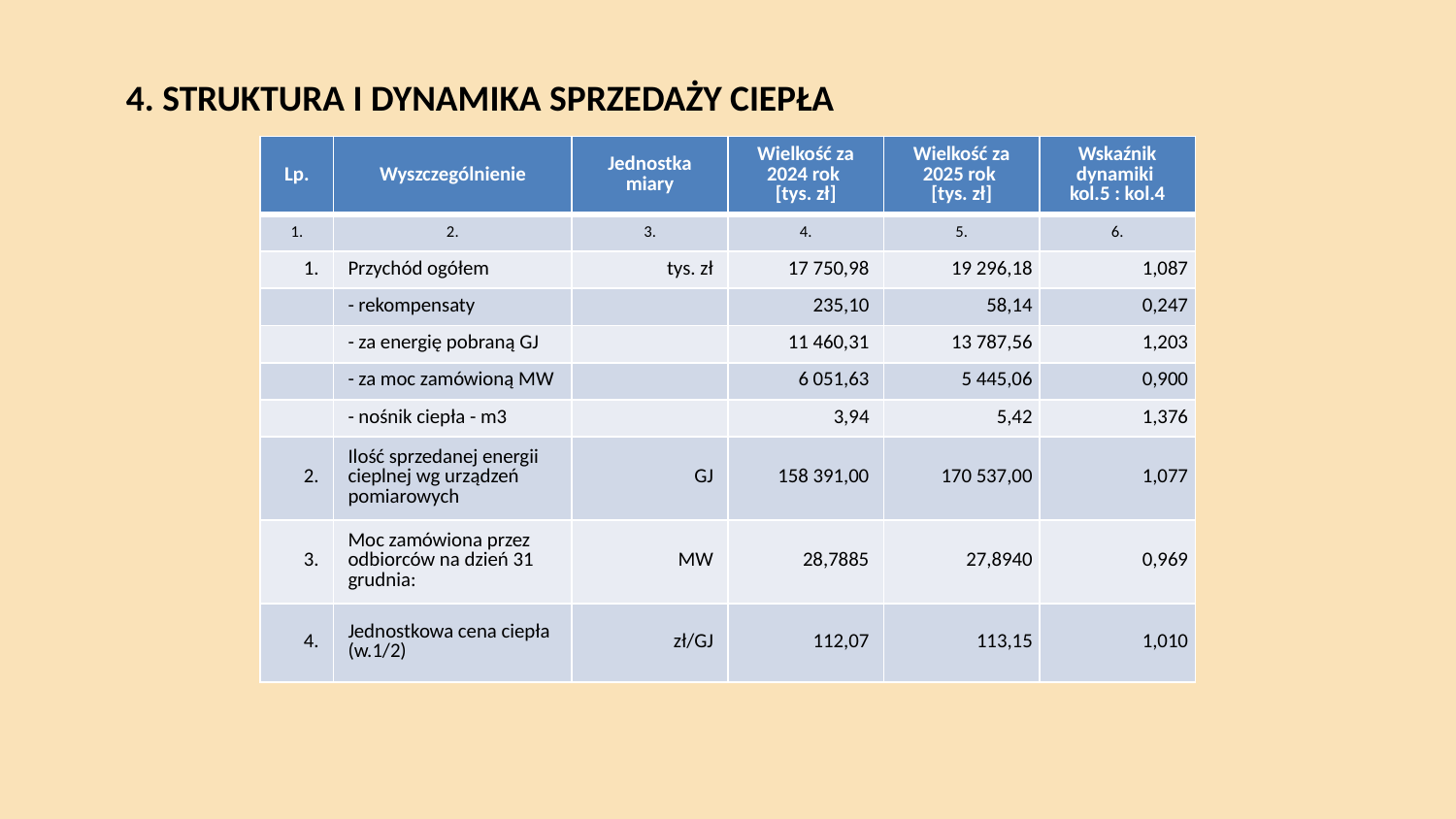

# 4. Struktura i dynamika sprzedaży ciepła
| Lp. | Wyszczególnienie | Jednostka miary | Wielkość za 2024 rok [tys. zł] | Wielkość za 2025 rok [tys. zł] | Wskaźnik dynamiki kol.5 : kol.4 |
| --- | --- | --- | --- | --- | --- |
| 1. | 2. | 3. | 4. | 5. | 6. |
| 1. | Przychód ogółem | tys. zł | 17 750,98 | 19 296,18 | 1,087 |
|  | - rekompensaty |  | 235,10 | 58,14 | 0,247 |
|  | - za energię pobraną GJ |  | 11 460,31 | 13 787,56 | 1,203 |
|  | - za moc zamówioną MW |  | 6 051,63 | 5 445,06 | 0,900 |
|  | - nośnik ciepła - m3 |  | 3,94 | 5,42 | 1,376 |
| 2. | Ilość sprzedanej energii cieplnej wg urządzeń pomiarowych | GJ | 158 391,00 | 170 537,00 | 1,077 |
| 3. | Moc zamówiona przez odbiorców na dzień 31 grudnia: | MW | 28,7885 | 27,8940 | 0,969 |
| 4. | Jednostkowa cena ciepła (w.1/2) | zł/GJ | 112,07 | 113,15 | 1,010 |